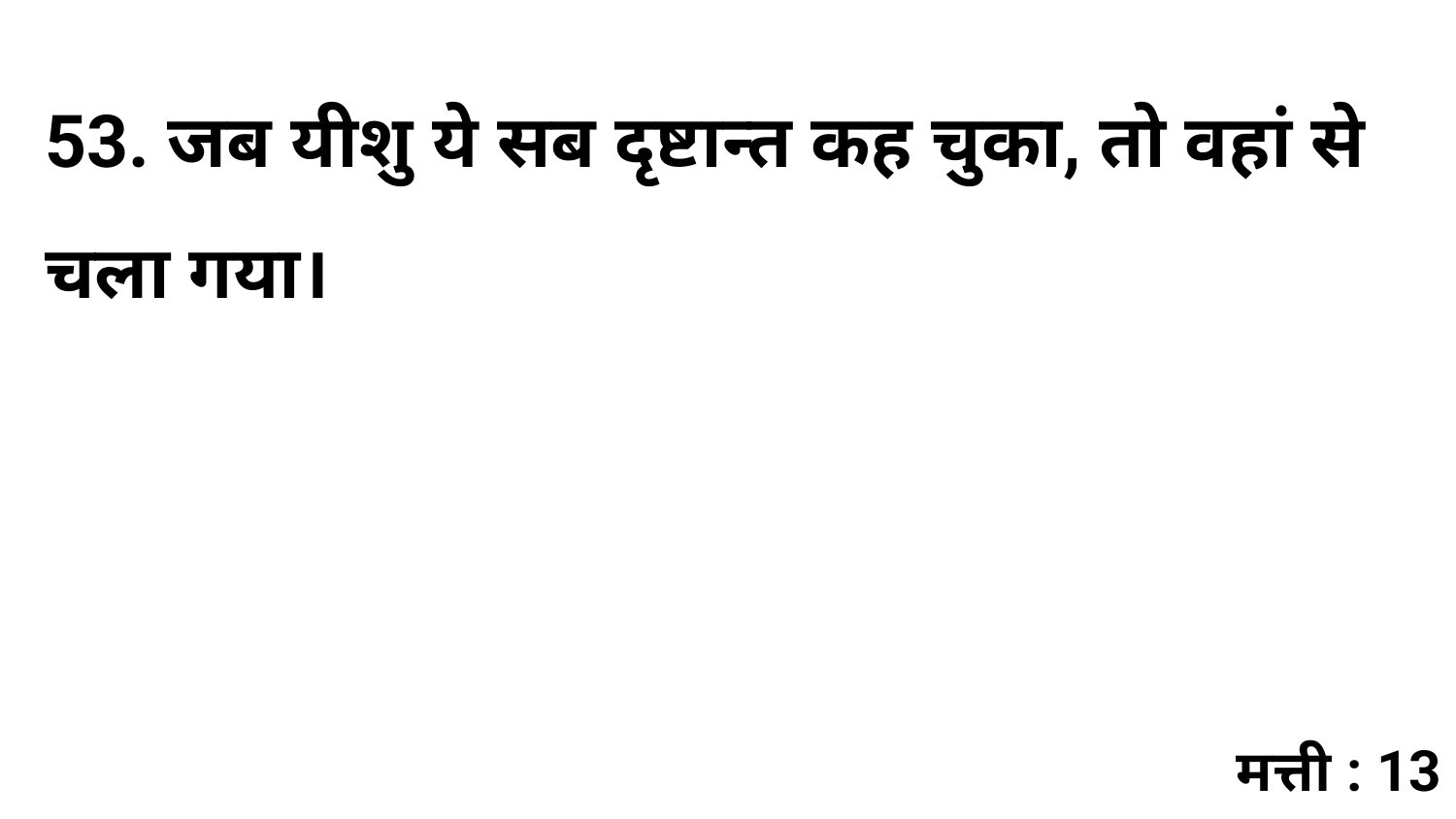

53. जब यीशु ये सब दृष्टान्त कह चुका, तो वहां से चला गया।
मत्ती : 13